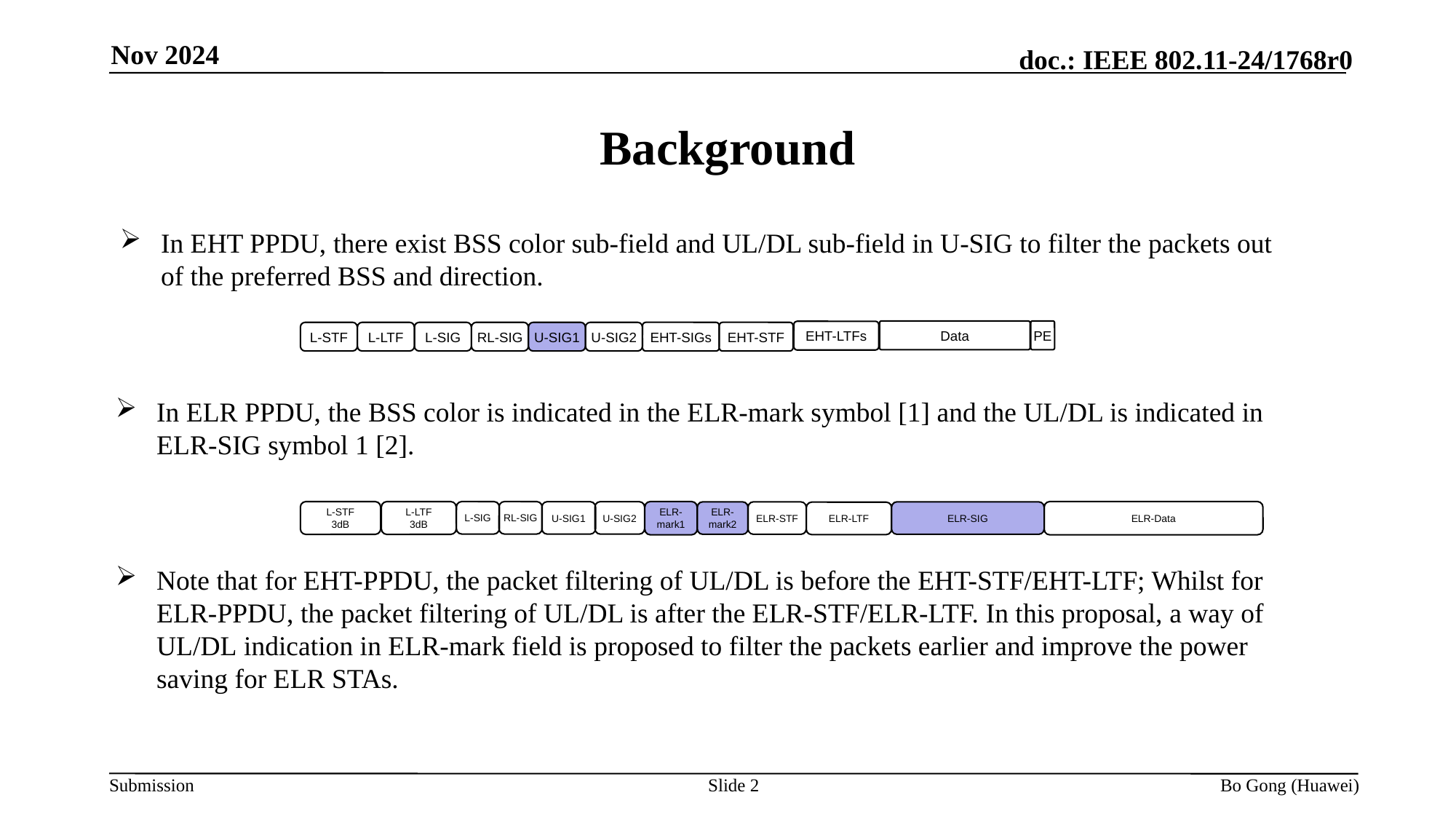

Nov 2024
# Background
In EHT PPDU, there exist BSS color sub-field and UL/DL sub-field in U-SIG to filter the packets out of the preferred BSS and direction.
Data
PE
EHT-LTFs
L-STF
L-LTF
L-SIG
RL-SIG
U-SIG1
U-SIG2
EHT-SIGs
EHT-STF
In ELR PPDU, the BSS color is indicated in the ELR-mark symbol [1] and the UL/DL is indicated in ELR-SIG symbol 1 [2].
RL-SIG
ELR-Data
L-STF
3dB
L-LTF
3dB
L-SIG
ELR-mark1
U-SIG1
U-SIG2
ELR-mark2
ELR-SIG
ELR-STF
ELR-LTF
Note that for EHT-PPDU, the packet filtering of UL/DL is before the EHT-STF/EHT-LTF; Whilst for ELR-PPDU, the packet filtering of UL/DL is after the ELR-STF/ELR-LTF. In this proposal, a way of UL/DL indication in ELR-mark field is proposed to filter the packets earlier and improve the power saving for ELR STAs.
Slide 2
Bo Gong (Huawei)